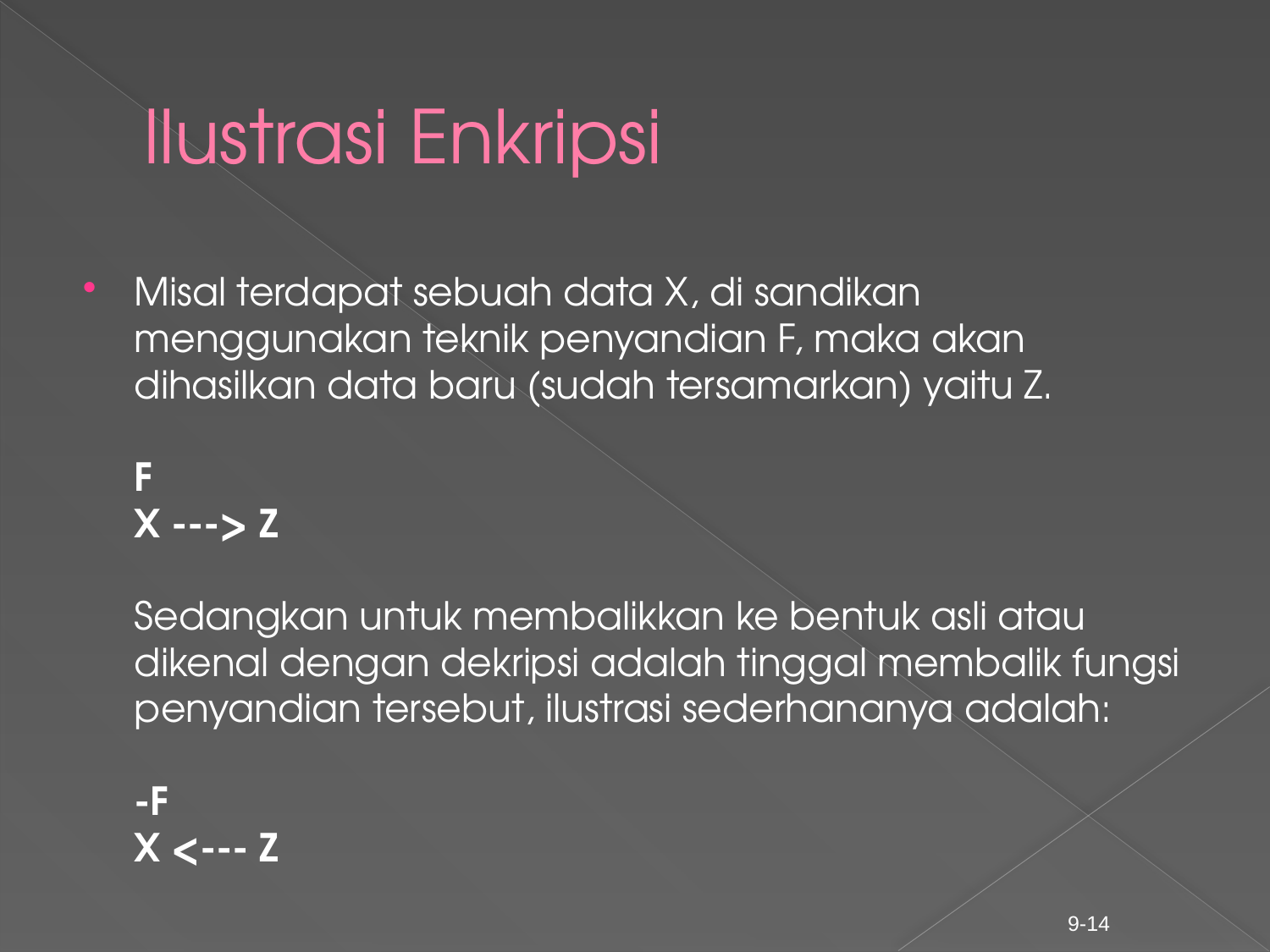

# Ilustrasi Enkripsi
Misal terdapat sebuah data X, di sandikan menggunakan teknik penyandian F, maka akan dihasilkan data baru (sudah tersamarkan) yaitu Z.
F
X ---> Z
Sedangkan untuk membalikkan ke bentuk asli atau dikenal dengan dekripsi adalah tinggal membalik fungsi penyandian tersebut, ilustrasi sederhananya adalah:
-F
X <--- Z
9-14